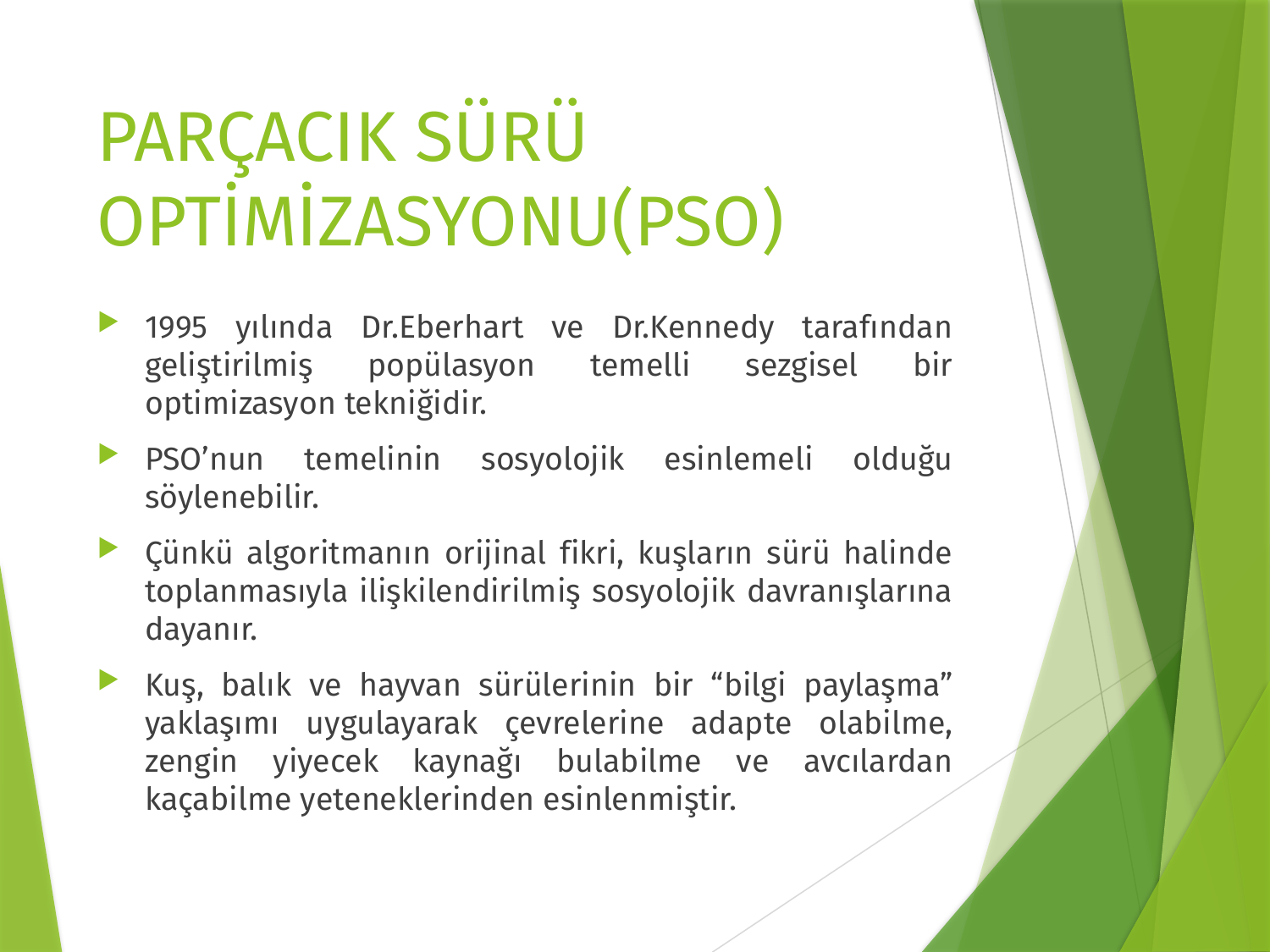

# PARÇACIK SÜRÜ OPTİMİZASYONU(PSO)
1995 yılında Dr.Eberhart ve Dr.Kennedy tarafından geliştirilmiş popülasyon temelli sezgisel bir optimizasyon tekniğidir.
PSO’nun temelinin sosyolojik esinlemeli olduğu söylenebilir.
Çünkü algoritmanın orijinal fikri, kuşların sürü halinde toplanmasıyla ilişkilendirilmiş sosyolojik davranışlarına dayanır.
Kuş, balık ve hayvan sürülerinin bir “bilgi paylaşma” yaklaşımı uygulayarak çevrelerine adapte olabilme, zengin yiyecek kaynağı bulabilme ve avcılardan kaçabilme yeteneklerinden esinlenmiştir.